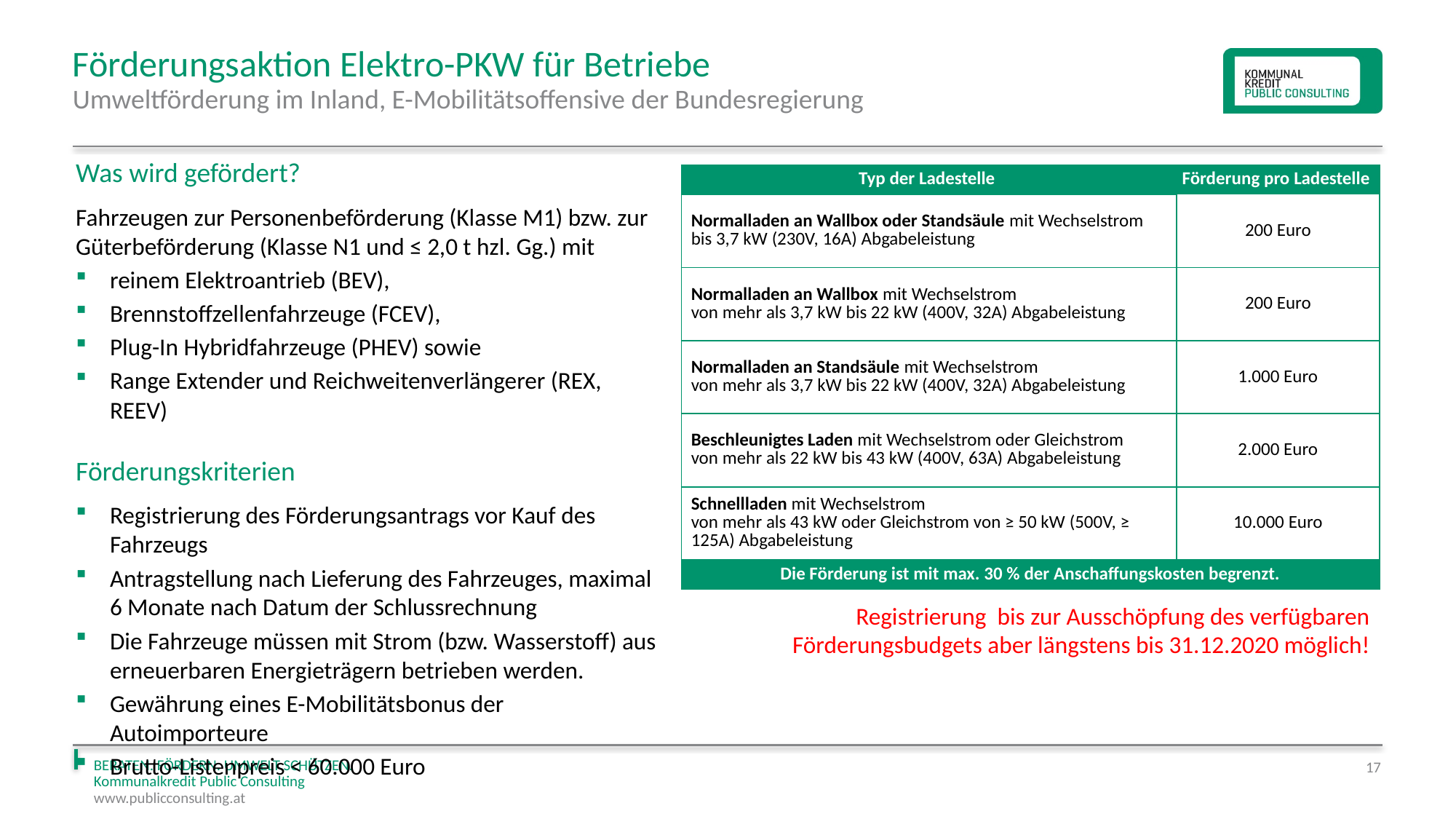

# Förderungsaktion Elektro-PKW für Betriebe
Umweltförderung im Inland, E-Mobilitätsoffensive der Bundesregierung
Was wird gefördert?
Fahrzeugen zur Personenbeförderung (Klasse M1) bzw. zur Güterbeförderung (Klasse N1 und ≤ 2,0 t hzl. Gg.) mit
reinem Elektroantrieb (BEV),
Brennstoffzellenfahrzeuge (FCEV),
Plug-In Hybridfahrzeuge (PHEV) sowie
Range Extender und Reichweitenverlängerer (REX, REEV)

Förderungskriterien
Registrierung des Förderungsantrags vor Kauf des Fahrzeugs
Antragstellung nach Lieferung des Fahrzeuges, maximal 6 Monate nach Datum der Schlussrechnung
Die Fahrzeuge müssen mit Strom (bzw. Wasserstoff) aus erneuerbaren Energieträgern betrieben werden.
Gewährung eines E-Mobilitätsbonus der Autoimporteure
Brutto-Listenpreis < 60.000 Euro
| Typ der Ladestelle | Förderung pro Ladestelle |
| --- | --- |
| Normalladen an Wallbox oder Standsäule mit Wechselstrom bis 3,7 kW (230V, 16A) Abgabeleistung | 200 Euro |
| Normalladen an Wallbox mit Wechselstrom von mehr als 3,7 kW bis 22 kW (400V, 32A) Abgabeleistung | 200 Euro |
| Normalladen an Standsäule mit Wechselstrom von mehr als 3,7 kW bis 22 kW (400V, 32A) Abgabeleistung | 1.000 Euro |
| Beschleunigtes Laden mit Wechselstrom oder Gleichstrom von mehr als 22 kW bis 43 kW (400V, 63A) Abgabeleistung | 2.000 Euro |
| Schnellladen mit Wechselstrom von mehr als 43 kW oder Gleichstrom von ≥ 50 kW (500V, ≥ 125A) Abgabeleistung | 10.000 Euro |
| Die Förderung ist mit max. 30 % der Anschaffungskosten begrenzt. |  |
Registrierung  bis zur Ausschöpfung des verfügbaren Förderungsbudgets aber längstens bis 31.12.2020 möglich!
17